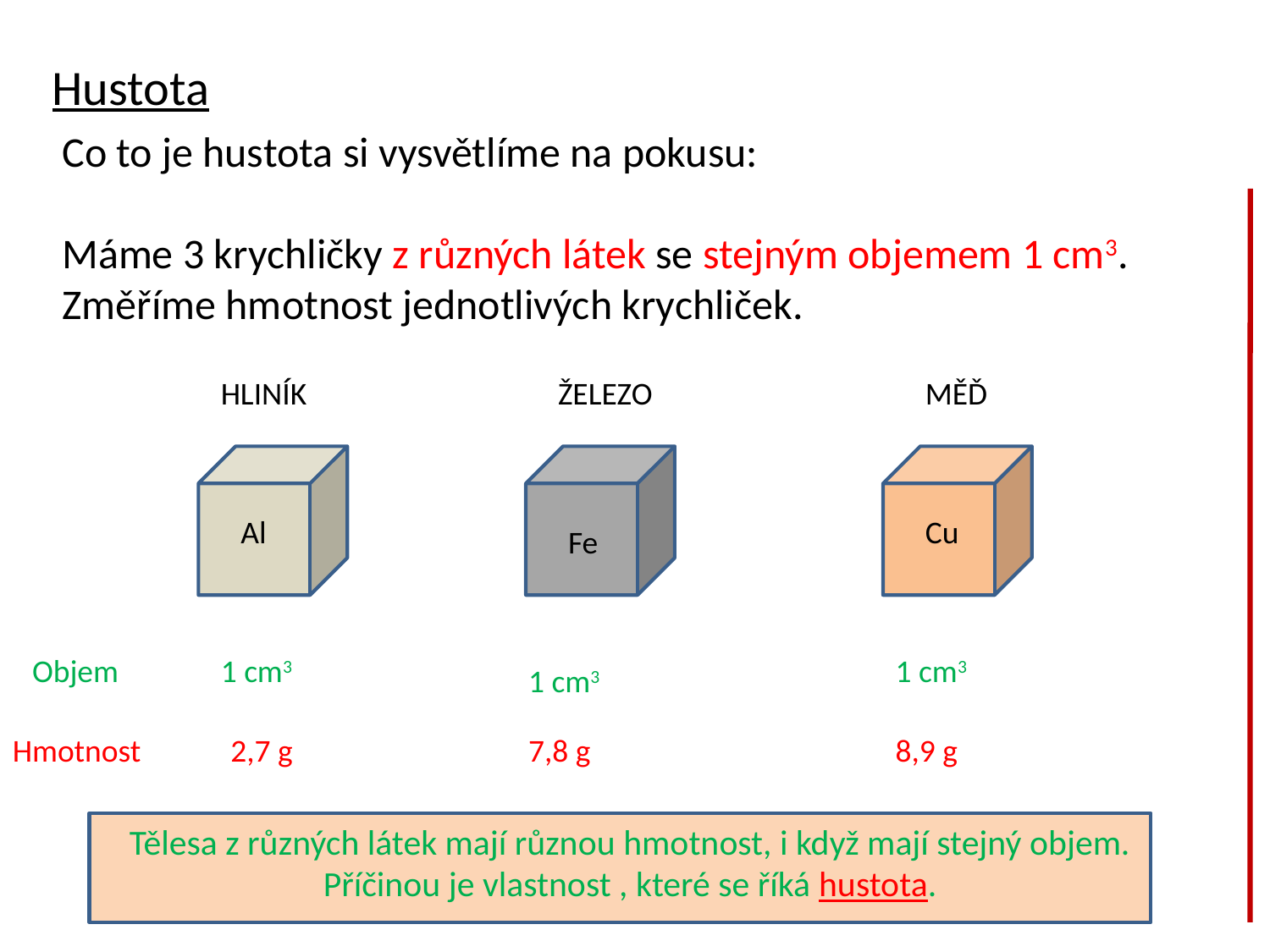

Hustota
Co to je hustota si vysvětlíme na pokusu:

Máme 3 krychličky z různých látek se stejným objemem 1 cm3.
Změříme hmotnost jednotlivých krychliček.
HLINÍK
ŽELEZO
MĚĎ

Al
Cu
Fe
Objem
1 cm3
1 cm3
1 cm3
Hmotnost
2,7 g
7,8 g
8,9 g
Tělesa z různých látek mají různou hmotnost, i když mají stejný objem.
Příčinou je vlastnost , které se říká hustota.